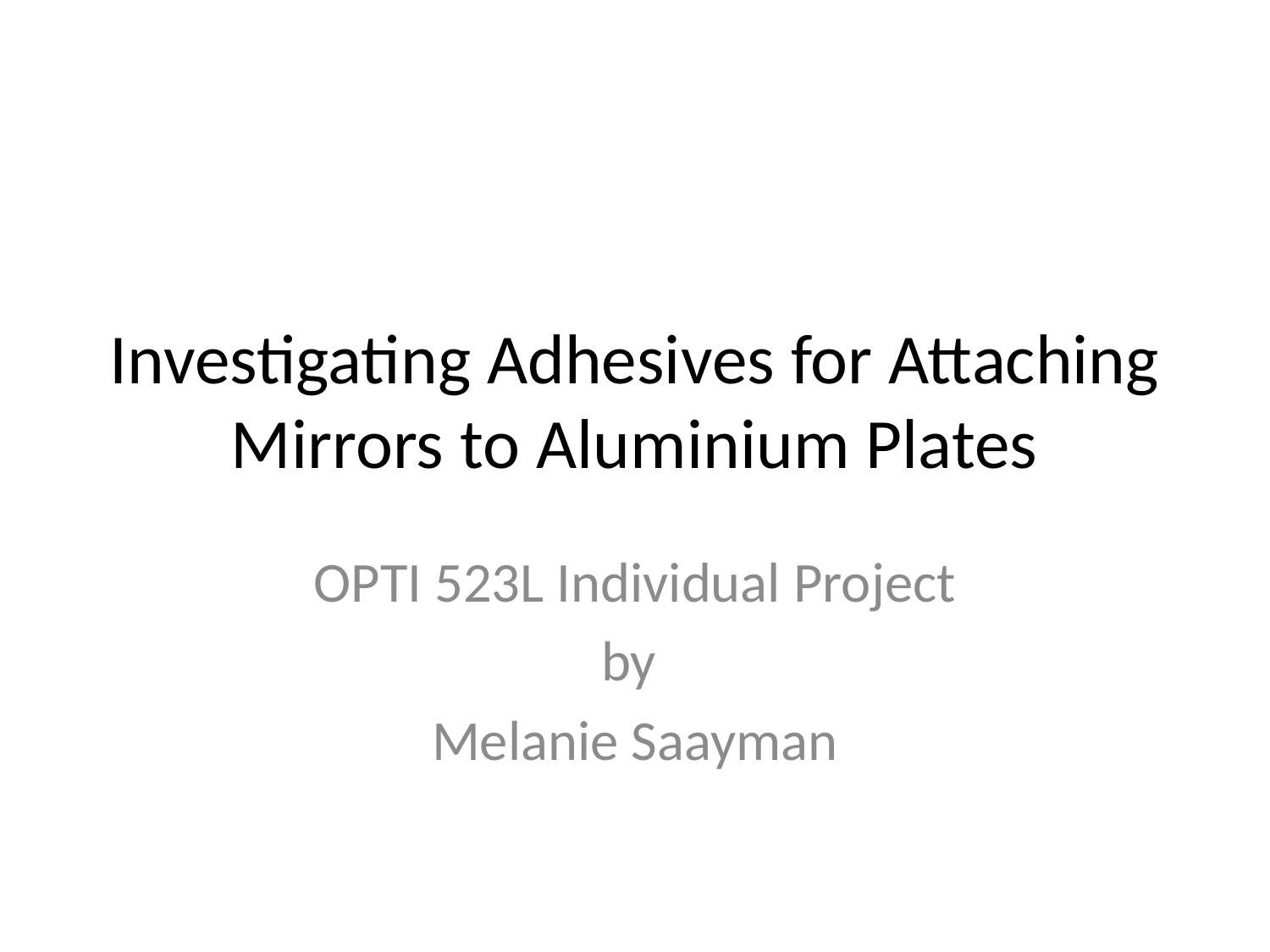

# Investigating Adhesives for Attaching Mirrors to Aluminium Plates
OPTI 523L Individual Project
by
Melanie Saayman